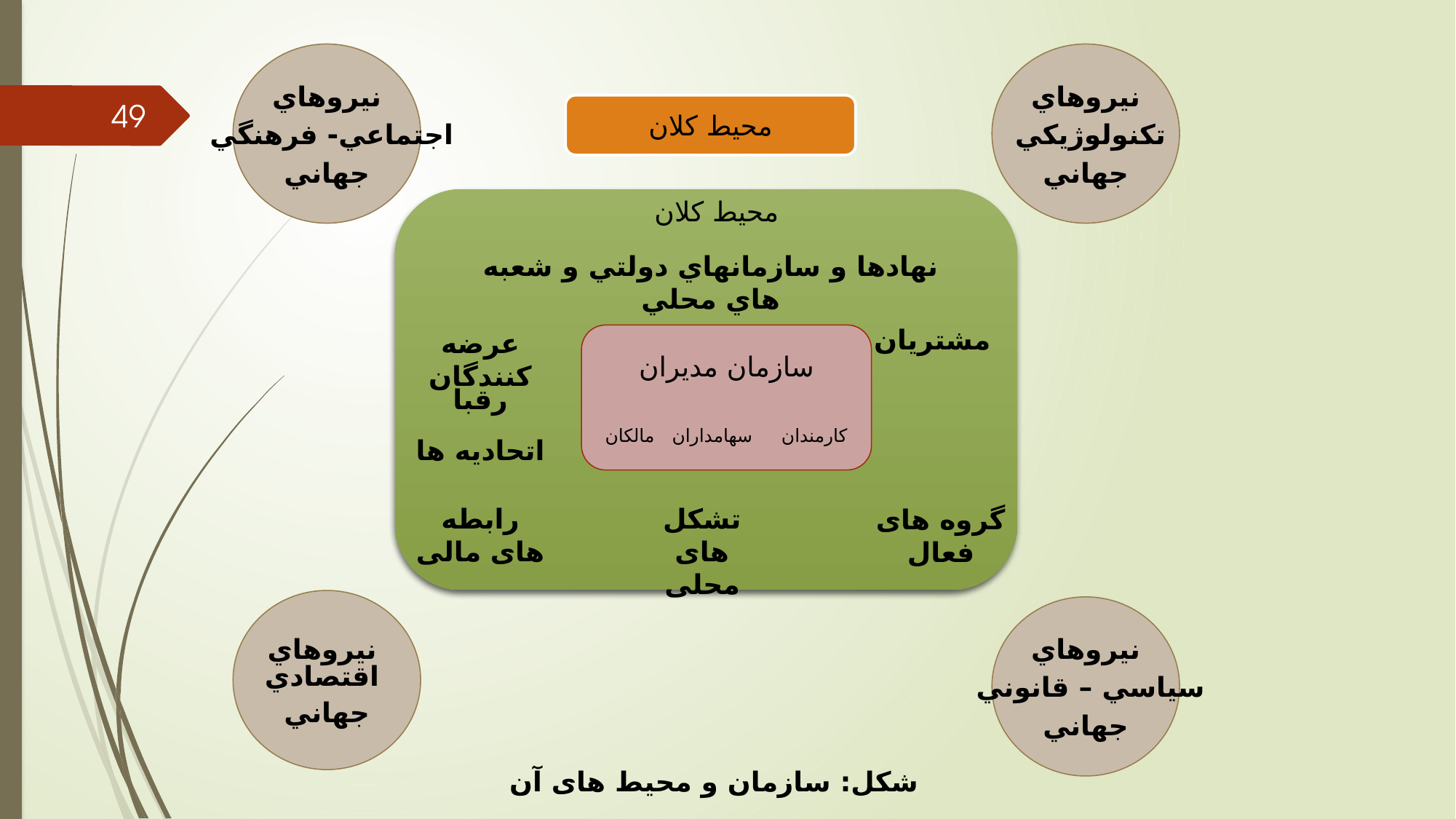

نيروهاي
 اجتماعي- فرهنگي
جهاني
نيروهاي
 تکنولوژيکي
جهاني
49
محیط کلان

محیط کلان
نهادها و سازمانهاي دولتي و شعبه هاي محلي
مشتریان
عرضه کنندگان
سازمان مدیران

کارمندان     سهامداران   	مالکان
رقبا
اتحادیه ها
رابطه های مالی
تشکل های محلی
گروه های فعال
نيروهاي
اقتصادي
جهاني
نيروهاي
 سياسي – قانوني
جهاني
شکل: سازمان و محیط های آن